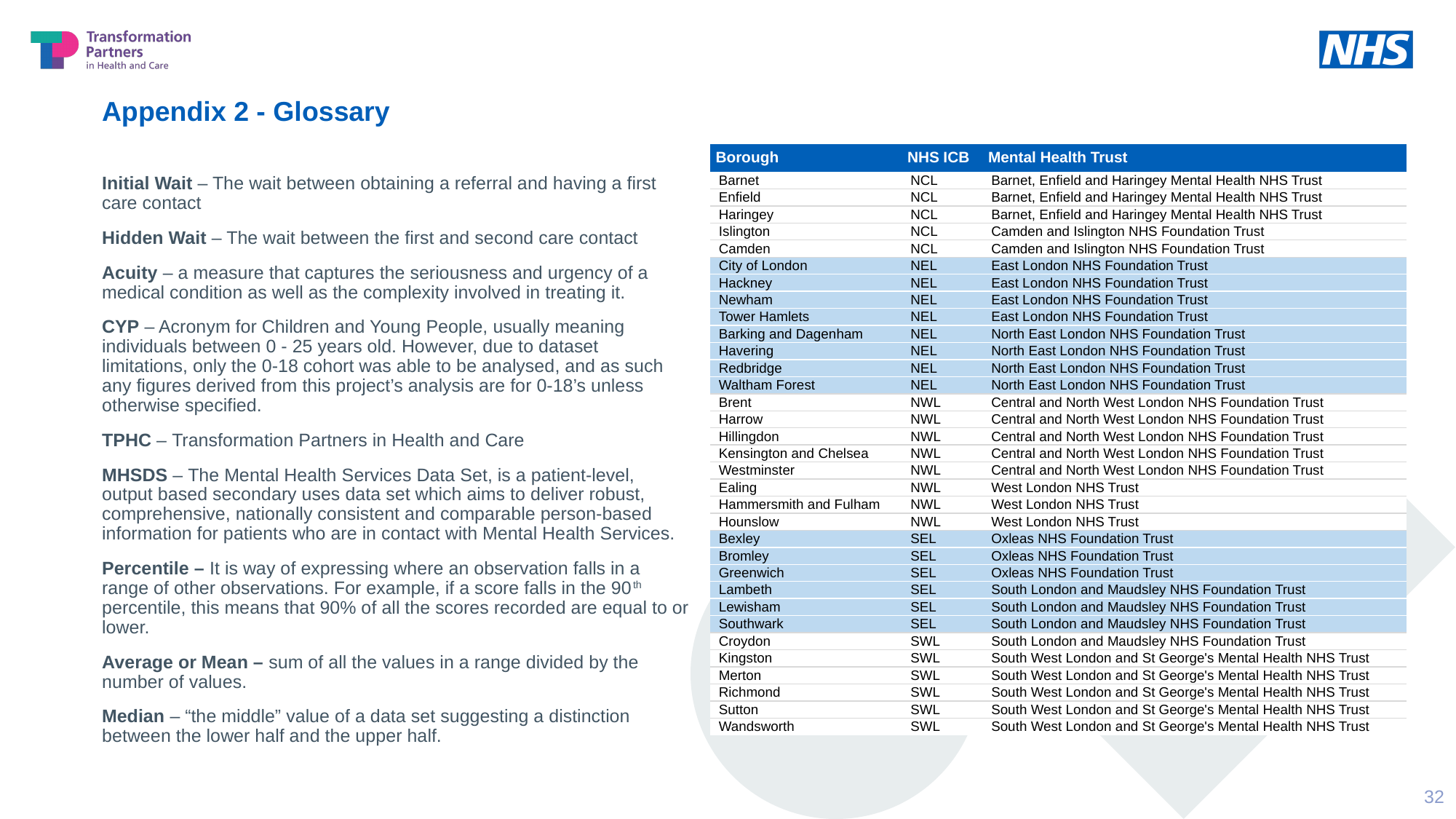

# Appendix 2 - Glossary
| Borough | NHS ICB | Mental Health Trust |
| --- | --- | --- |
| Barnet | NCL | Barnet, Enfield and Haringey Mental Health NHS Trust |
| Enfield | NCL | Barnet, Enfield and Haringey Mental Health NHS Trust |
| Haringey | NCL | Barnet, Enfield and Haringey Mental Health NHS Trust |
| Islington | NCL | Camden and Islington NHS Foundation Trust |
| Camden | NCL | Camden and Islington NHS Foundation Trust |
| City of London | NEL | East London NHS Foundation Trust |
| Hackney | NEL | East London NHS Foundation Trust |
| Newham | NEL | East London NHS Foundation Trust |
| Tower Hamlets | NEL | East London NHS Foundation Trust |
| Barking and Dagenham | NEL | North East London NHS Foundation Trust |
| Havering | NEL | North East London NHS Foundation Trust |
| Redbridge | NEL | North East London NHS Foundation Trust |
| Waltham Forest | NEL | North East London NHS Foundation Trust |
| Brent | NWL | Central and North West London NHS Foundation Trust |
| Harrow | NWL | Central and North West London NHS Foundation Trust |
| Hillingdon | NWL | Central and North West London NHS Foundation Trust |
| Kensington and Chelsea | NWL | Central and North West London NHS Foundation Trust |
| Westminster | NWL | Central and North West London NHS Foundation Trust |
| Ealing | NWL | West London NHS Trust |
| Hammersmith and Fulham | NWL | West London NHS Trust |
| Hounslow | NWL | West London NHS Trust |
| Bexley | SEL | Oxleas NHS Foundation Trust |
| Bromley | SEL | Oxleas NHS Foundation Trust |
| Greenwich | SEL | Oxleas NHS Foundation Trust |
| Lambeth | SEL | South London and Maudsley NHS Foundation Trust |
| Lewisham | SEL | South London and Maudsley NHS Foundation Trust |
| Southwark | SEL | South London and Maudsley NHS Foundation Trust |
| Croydon | SWL | South London and Maudsley NHS Foundation Trust |
| Kingston | SWL | South West London and St George's Mental Health NHS Trust |
| Merton | SWL | South West London and St George's Mental Health NHS Trust |
| Richmond | SWL | South West London and St George's Mental Health NHS Trust |
| Sutton | SWL | South West London and St George's Mental Health NHS Trust |
| Wandsworth | SWL | South West London and St George's Mental Health NHS Trust |
Initial Wait – The wait between obtaining a referral and having a first care contact
Hidden Wait – The wait between the first and second care contact
Acuity – a measure that captures the seriousness and urgency of a medical condition as well as the complexity involved in treating it.
CYP – Acronym for Children and Young People, usually meaning individuals between 0 - 25 years old. However, due to dataset limitations, only the 0-18 cohort was able to be analysed, and as such any figures derived from this project’s analysis are for 0-18’s unless otherwise specified.
TPHC – Transformation Partners in Health and Care
MHSDS – The Mental Health Services Data Set, is a patient-level, output based secondary uses data set which aims to deliver robust, comprehensive, nationally consistent and comparable person-based information for patients who are in contact with Mental Health Services.
Percentile – It is way of expressing where an observation falls in a range of other observations. For example, if a score falls in the 90th percentile, this means that 90% of all the scores recorded are equal to or lower.
Average or Mean – sum of all the values in a range divided by the number of values.
Median – “the middle” value of a data set suggesting a distinction between the lower half and the upper half.
32